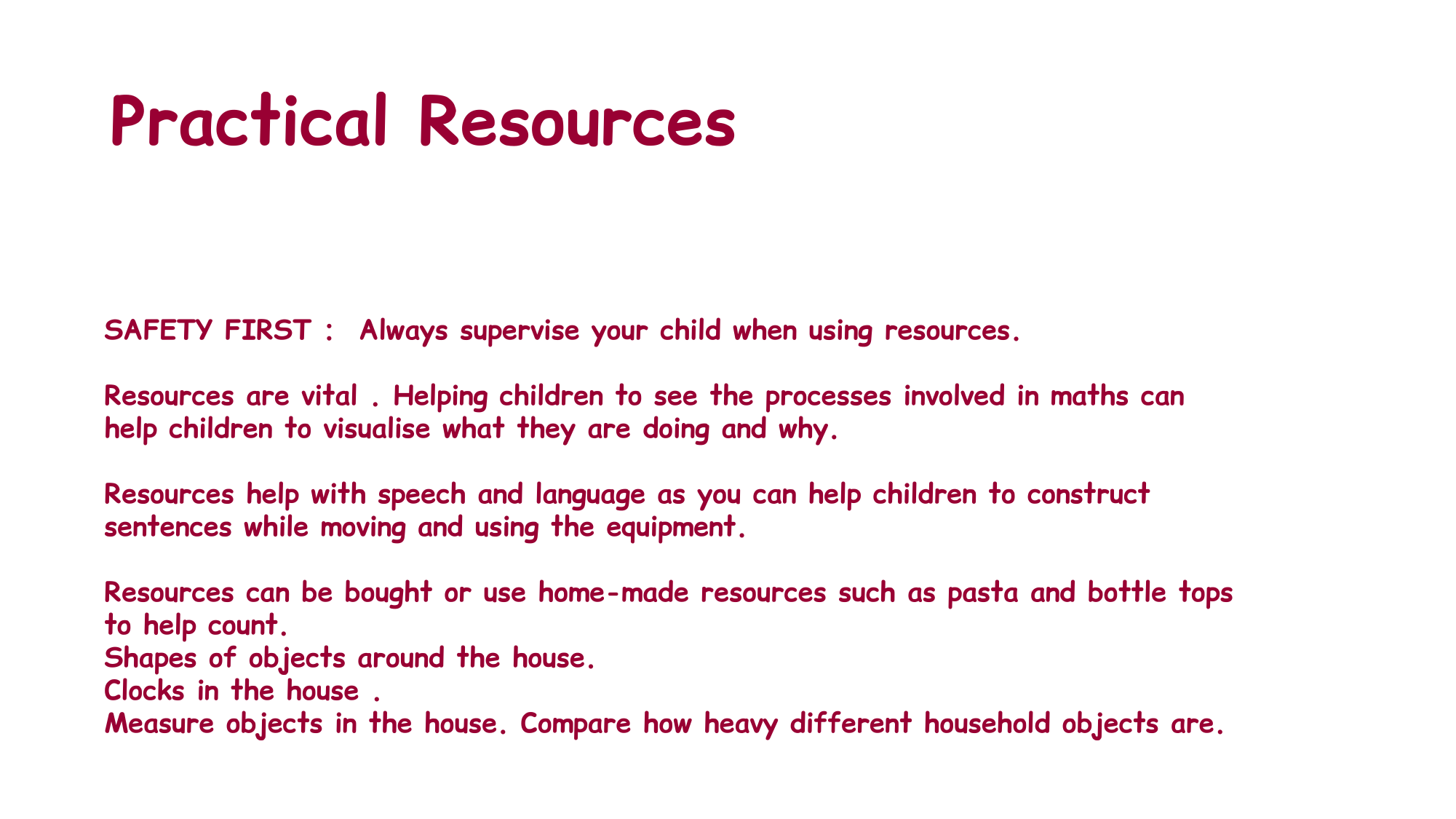

# Practical Resources

SAFETY FIRST :  Always supervise your child when using resources.

Resources are vital . Helping children to see the processes involved in maths can help children to visualise what they are doing and why.

Resources help with speech and language as you can help children to construct sentences while moving and using the equipment.

Resources can be bought or use home-made resources such as pasta and bottle tops to help count.
Shapes of objects around the house.
Clocks in the house .
Measure objects in the house. Compare how heavy different household objects are.